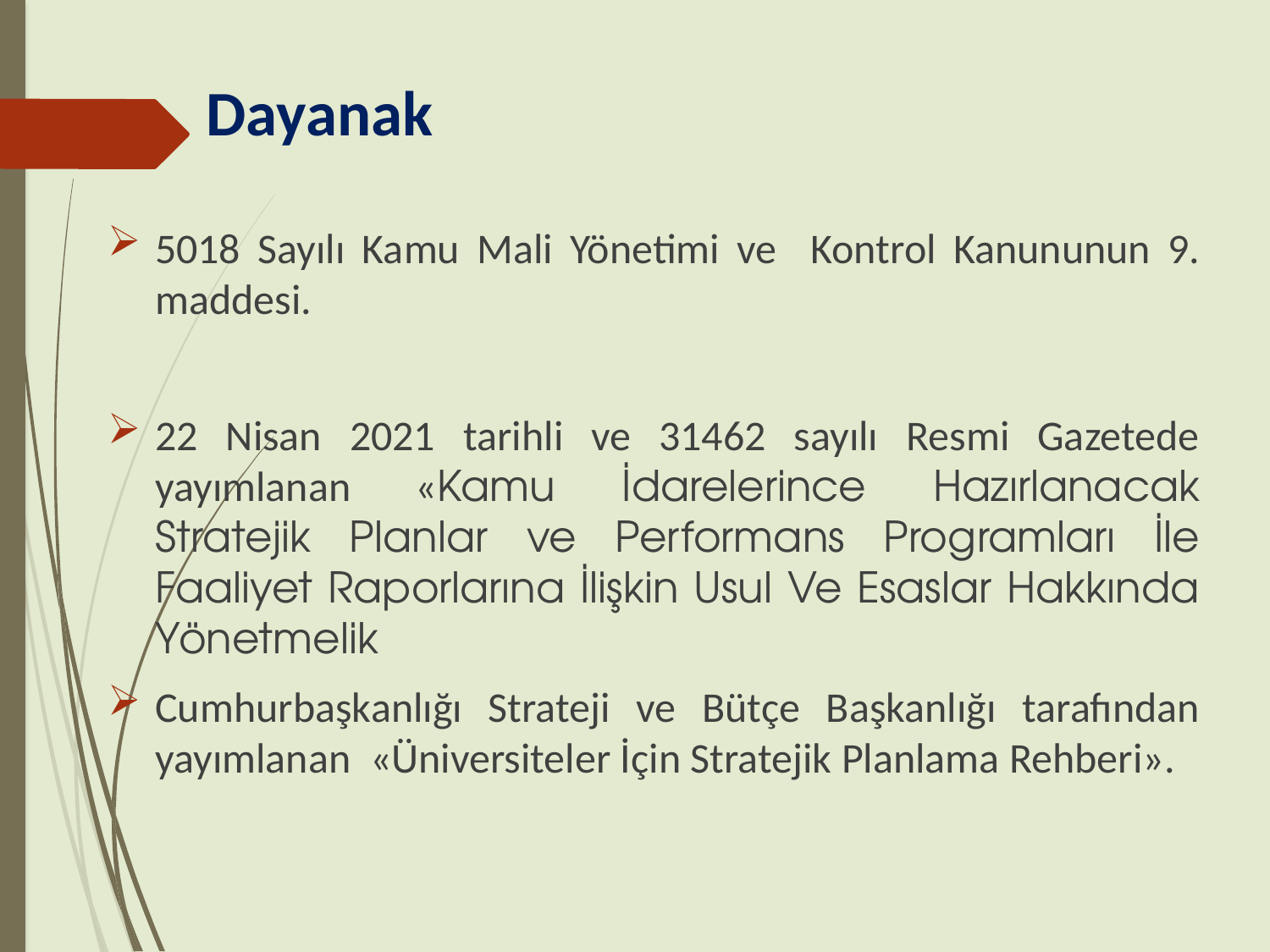

Dayanak

5018 Sayılı Kamu Mali Yönetimi ve  Kontrol Kanununun 9. maddesi.

22 Nisan 2021 tarihli ve 31462 sayılı Resmi Gazetede yayımlanan «Kamu İdarelerince Hazırlanacak Stratejik Planlar ve Performans Programları İle Faaliyet Raporlarına İlişkin Usul Ve Esaslar Hakkında Yönetmelik
Cumhurbaşkanlığı Strateji ve Bütçe Başkanlığı tarafından yayımlanan  «Üniversiteler İçin Stratejik Planlama Rehberi».